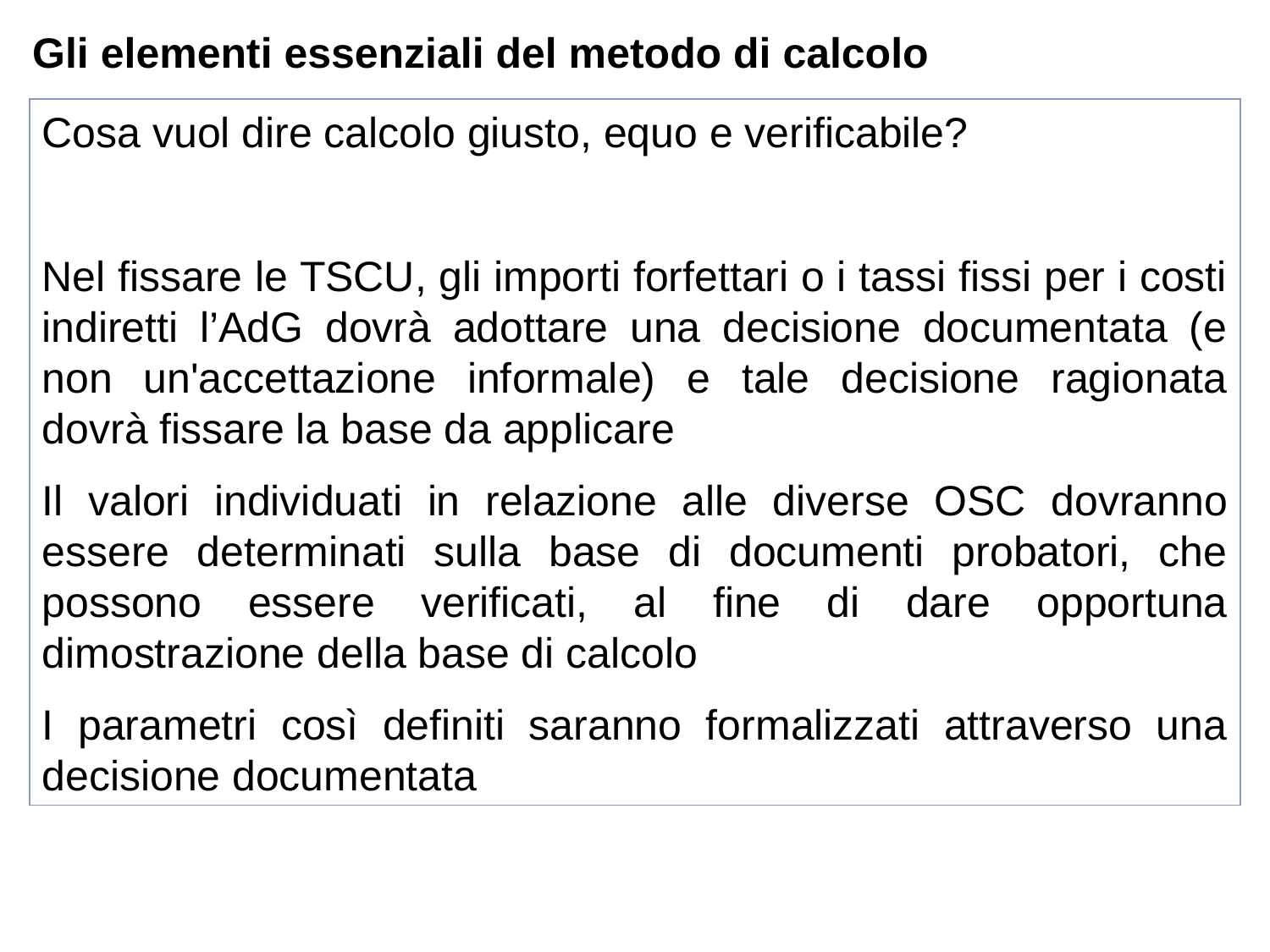

Gli elementi essenziali del metodo di calcolo
Cosa vuol dire calcolo giusto, equo e verificabile?

Nel fissare le TSCU, gli importi forfettari o i tassi fissi per i costi indiretti l’AdG dovrà adottare una decisione documentata (e non un'accettazione informale) e tale decisione ragionata dovrà fissare la base da applicare
Il valori individuati in relazione alle diverse OSC dovranno essere determinati sulla base di documenti probatori, che possono essere verificati, al fine di dare opportuna dimostrazione della base di calcolo
I parametri così definiti saranno formalizzati attraverso una decisione documentata